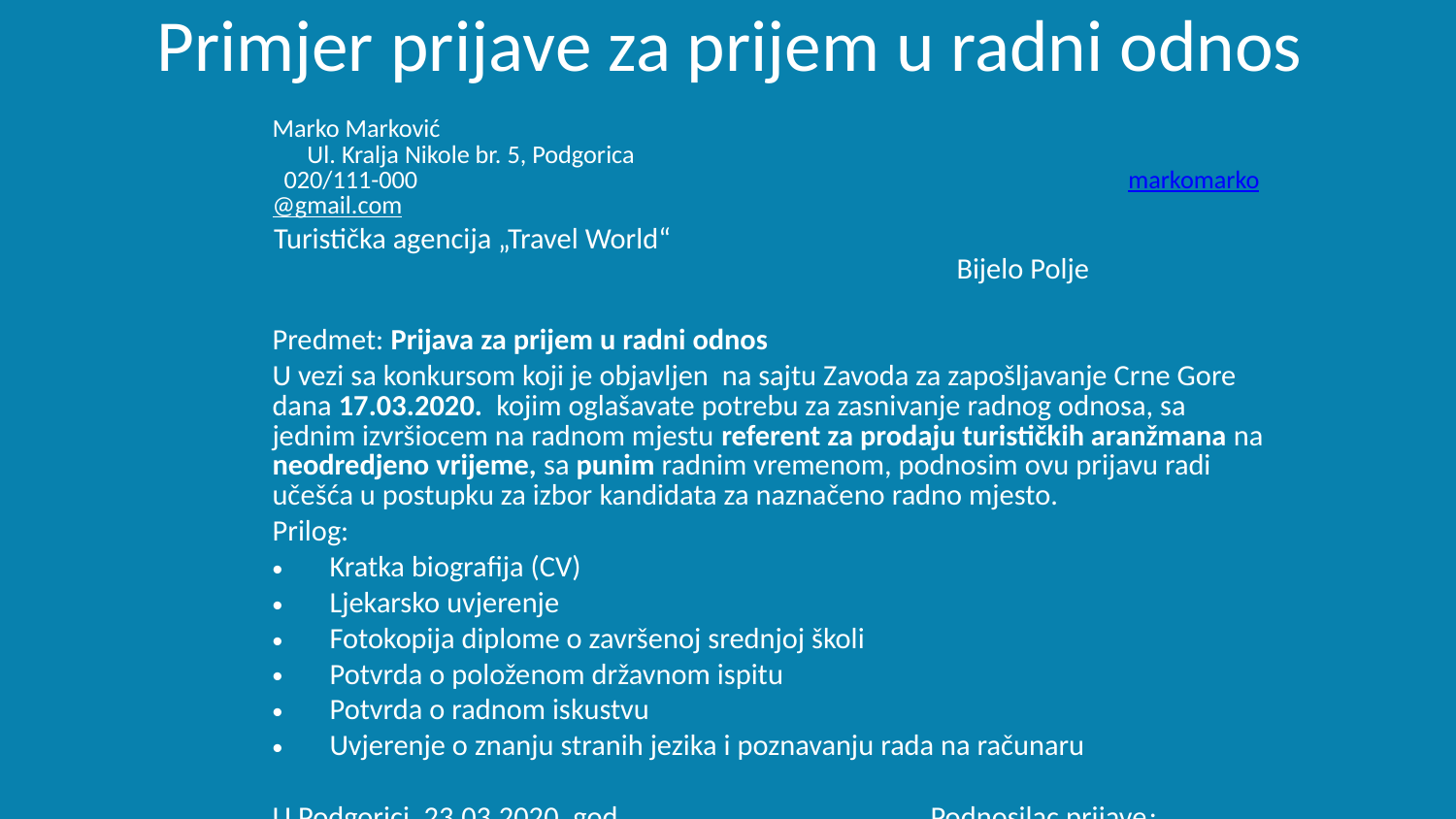

# Primjer prijave za prijem u radni odnos

Marko Marković                                                                                                                                                    Ul. Kralja Nikole br. 5, Podgorica                                                                                                              020/111-000                                                                                                                          markomarko@gmail.com
Turistička agencija „Travel World“                                                                                                                                                                   Bijelo Polje

Predmet: Prijava za prijem u radni odnos
U vezi sa konkursom koji je objavljen  na sajtu Zavoda za zapošljavanje Crne Gore dana 17.03.2020.  kojim oglašavate potrebu za zasnivanje radnog odnosa, sa jednim izvršiocem na radnom mjestu referent za prodaju turističkih aranžmana na neodredjeno vrijeme, sa punim radnim vremenom, podnosim ovu prijavu radi učešća u postupku za izbor kandidata za naznačeno radno mjesto.
Prilog:
Kratka biografija (CV)
Ljekarsko uvjerenje
Fotokopija diplome o završenoj srednjoj školi
Potvrda o položenom državnom ispitu
Potvrda o radnom iskustvu
Uvjerenje o znanju stranih jezika i poznavanju rada na računaru

U Podgorici, 23.03.2020. god.                                             Podnosilac prijave: 					      Marko Marković